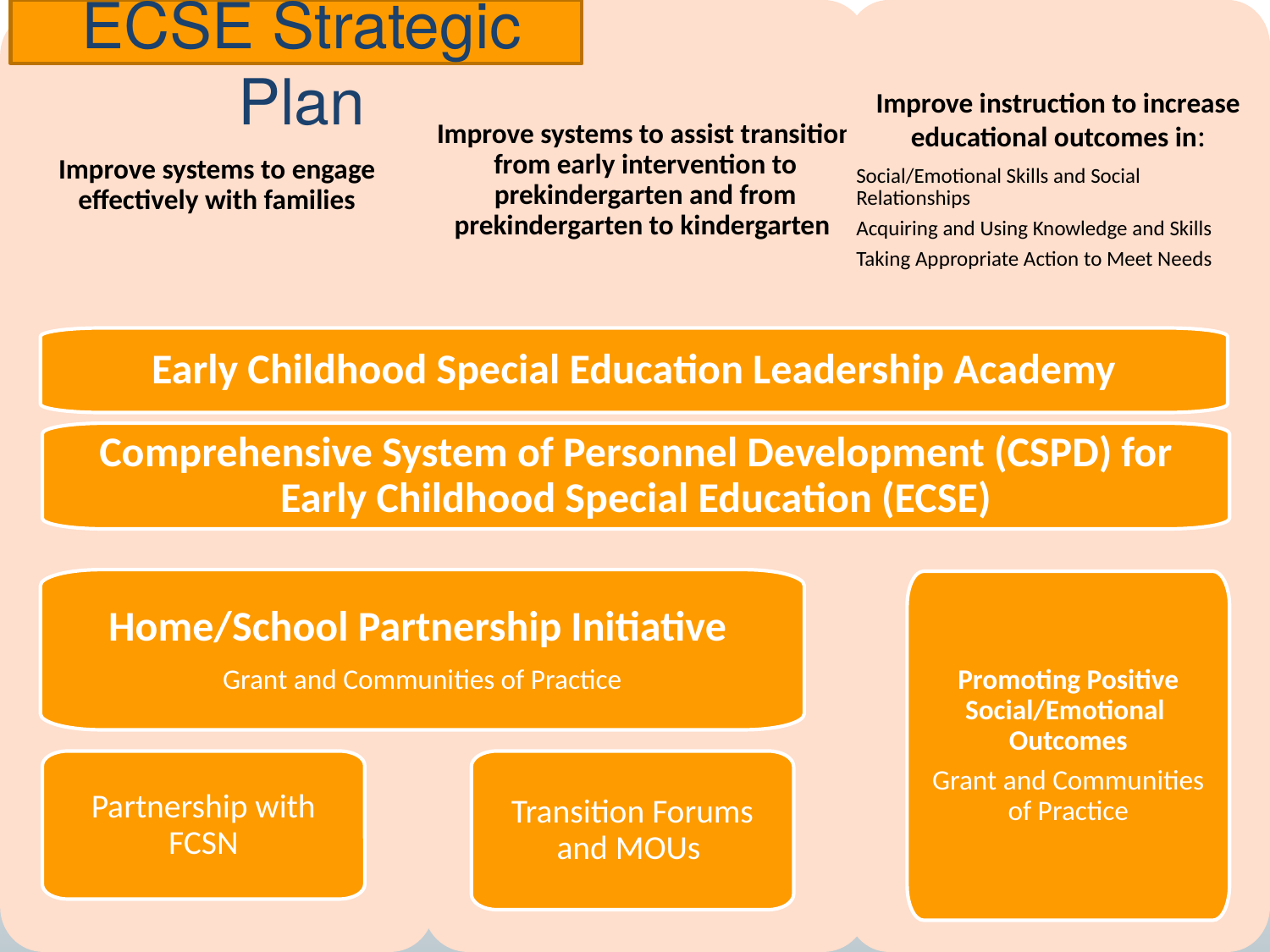

Improve systems to assist transition from early intervention to prekindergarten and from prekindergarten to kindergarten
Improve instruction to increase educational outcomes in:
Social/Emotional Skills and Social Relationships
Acquiring and Using Knowledge and Skills
Taking Appropriate Action to Meet Needs
# ECSE Strategic Plan
Improve systems to engage effectively with families
Early Childhood Special Education Leadership Academy
Comprehensive System of Personnel Development (CSPD) for Early Childhood Special Education (ECSE)
Home/School Partnership Initiative
Grant and Communities of Practice
Promoting Positive Social/Emotional  Outcomes
Grant and Communities of Practice
Partnership with FCSN
Transition Forums and MOUs
Massachusetts Department of Elementary and Secondary Education
13